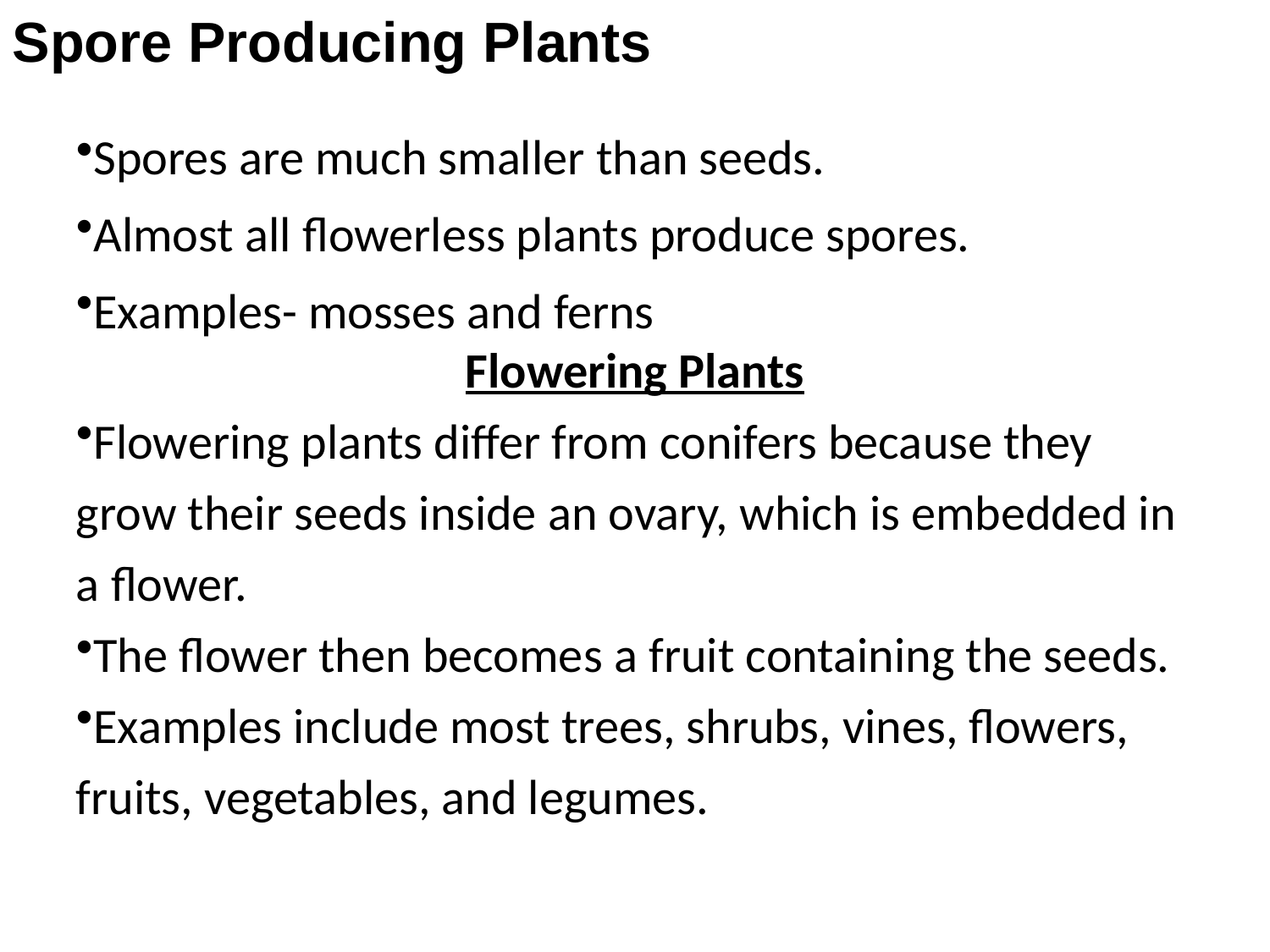

Spore Producing Plants

Spores are much smaller than seeds.
Almost all flowerless plants produce spores.
Examples- mosses and ferns
Flowering Plants
Flowering plants differ from conifers because they grow their seeds inside an ovary, which is embedded in a flower.
The flower then becomes a fruit containing the seeds.
Examples include most trees, shrubs, vines, flowers, fruits, vegetables, and legumes.